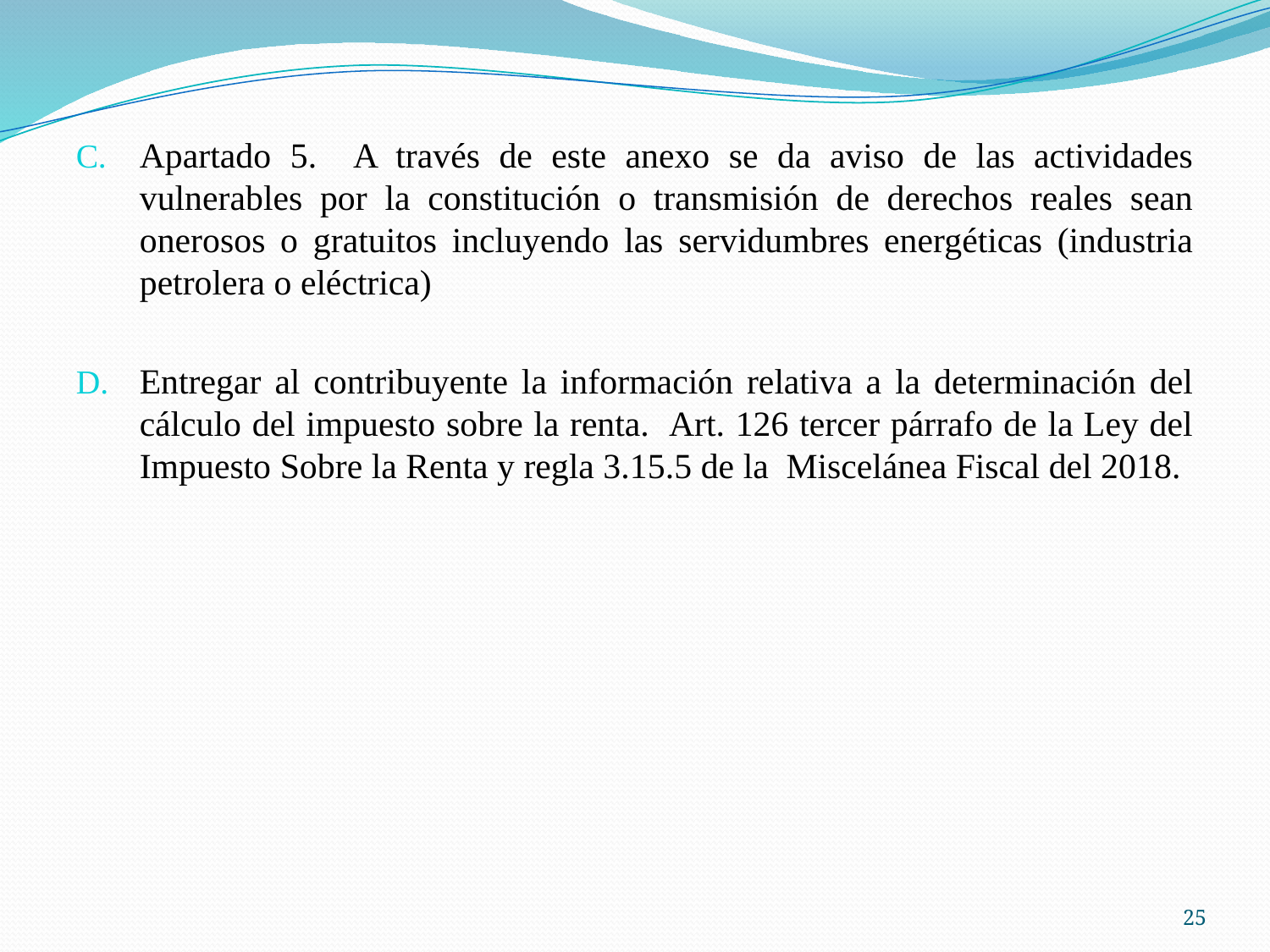

Apartado 5.  A través de este anexo se da aviso de las actividades vulnerables por la constitución o transmisión de derechos reales sean onerosos o gratuitos incluyendo las servidumbres energéticas (industria petrolera o eléctrica)

Entregar al contribuyente la información relativa a la determinación del cálculo del impuesto sobre la renta.  Art. 126 tercer párrafo de la Ley del Impuesto Sobre la Renta y regla 3.15.5 de la  Miscelánea Fiscal del 2018.
25